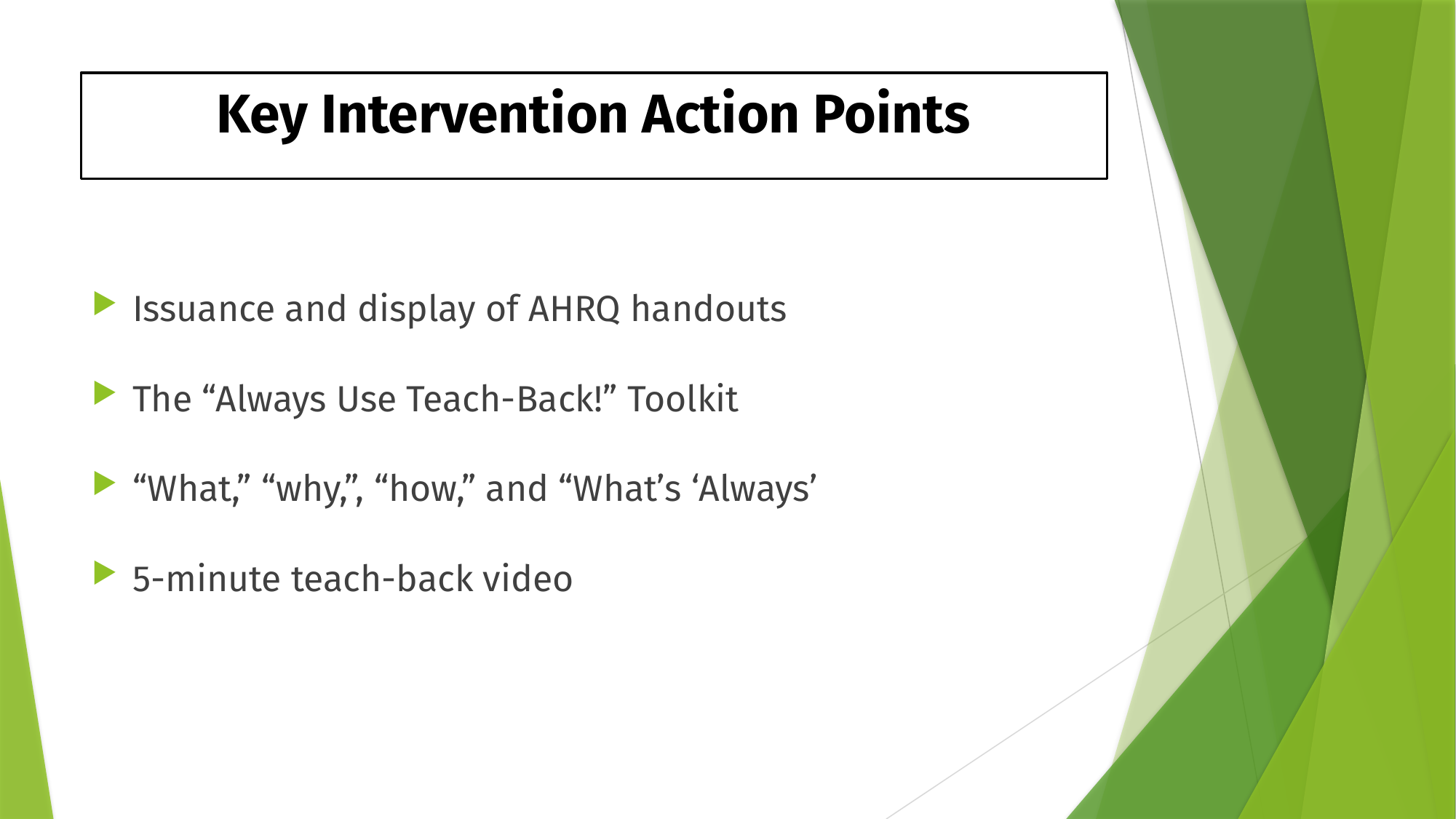

# Key Intervention Action Points
Issuance and display of AHRQ handouts
The “Always Use Teach-Back!” Toolkit
“What,” “why,”, “how,” and “What’s ‘Always’
5-minute teach-back video